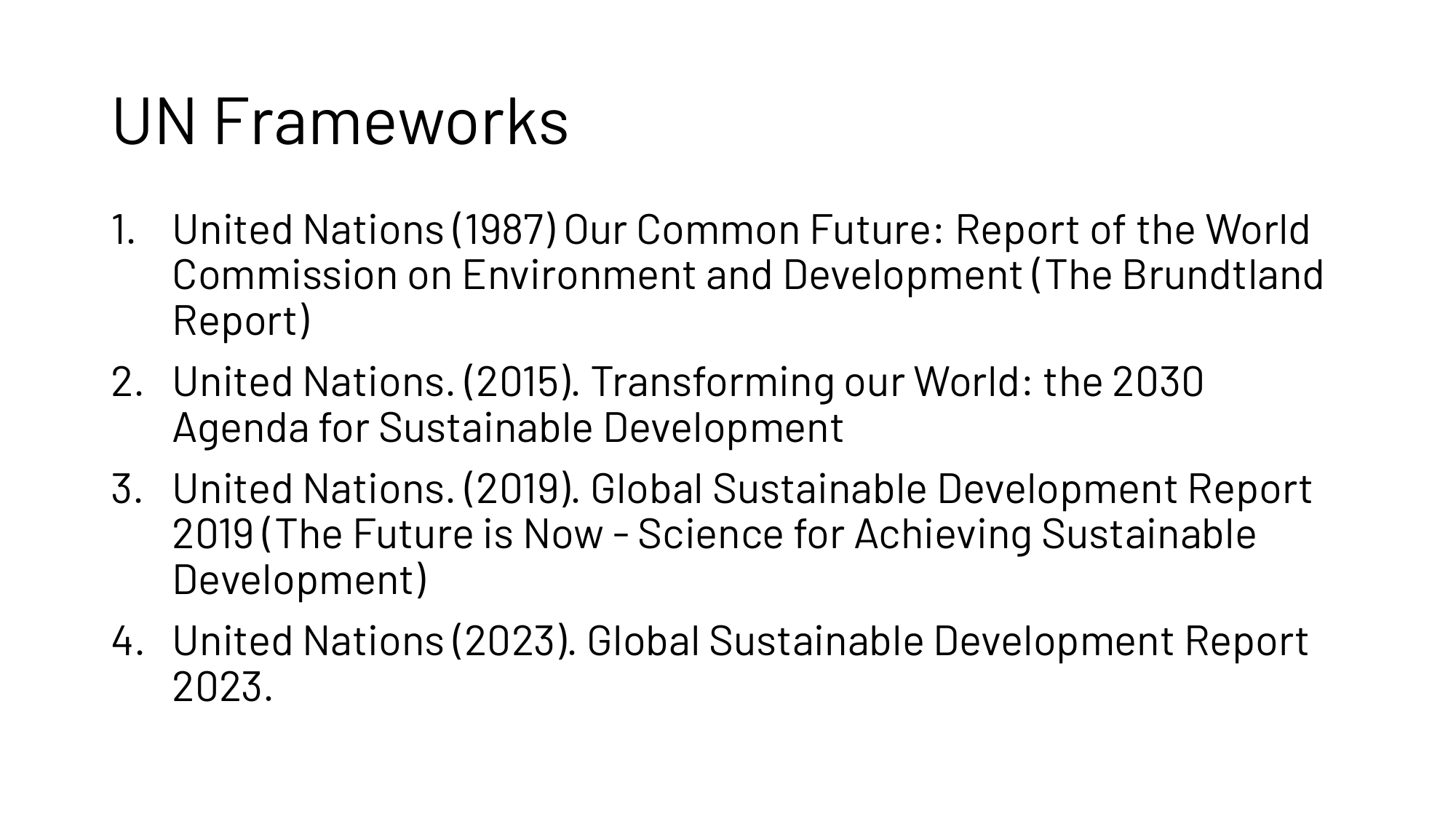

# UN Frameworks
United Nations (1987) Our Common Future: Report of the World Commission on Environment and Development (The Brundtland Report)
United Nations. (2015). Transforming our World: the 2030 Agenda for Sustainable Development
United Nations. (2019). Global Sustainable Development Report 2019 (The Future is Now - Science for Achieving Sustainable Development)
United Nations (2023). Global Sustainable Development Report 2023.